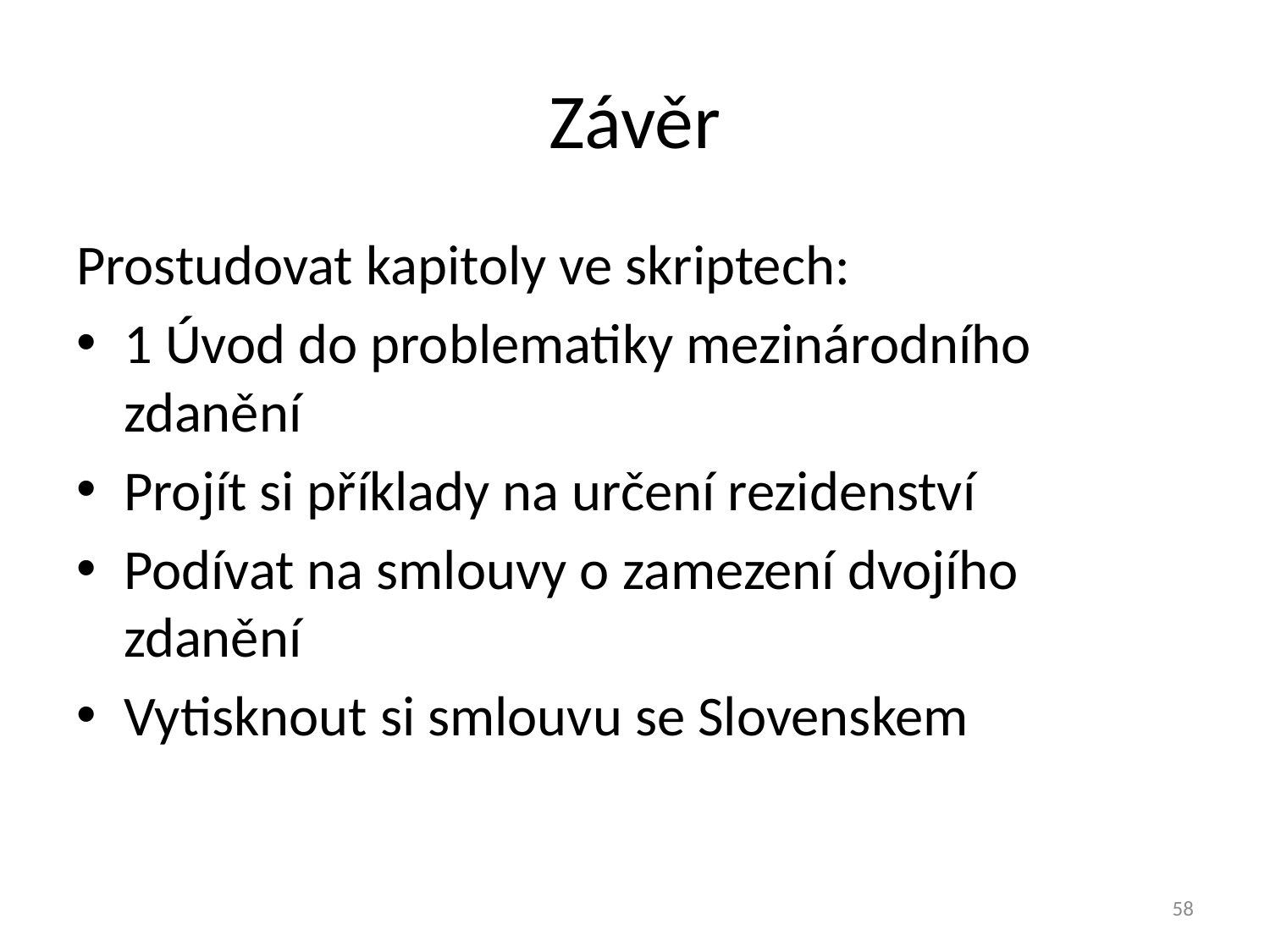

# Závěr
Prostudovat kapitoly ve skriptech:
1 Úvod do problematiky mezinárodního zdanění
Projít si příklady na určení rezidenství
Podívat na smlouvy o zamezení dvojího zdanění
Vytisknout si smlouvu se Slovenskem
58